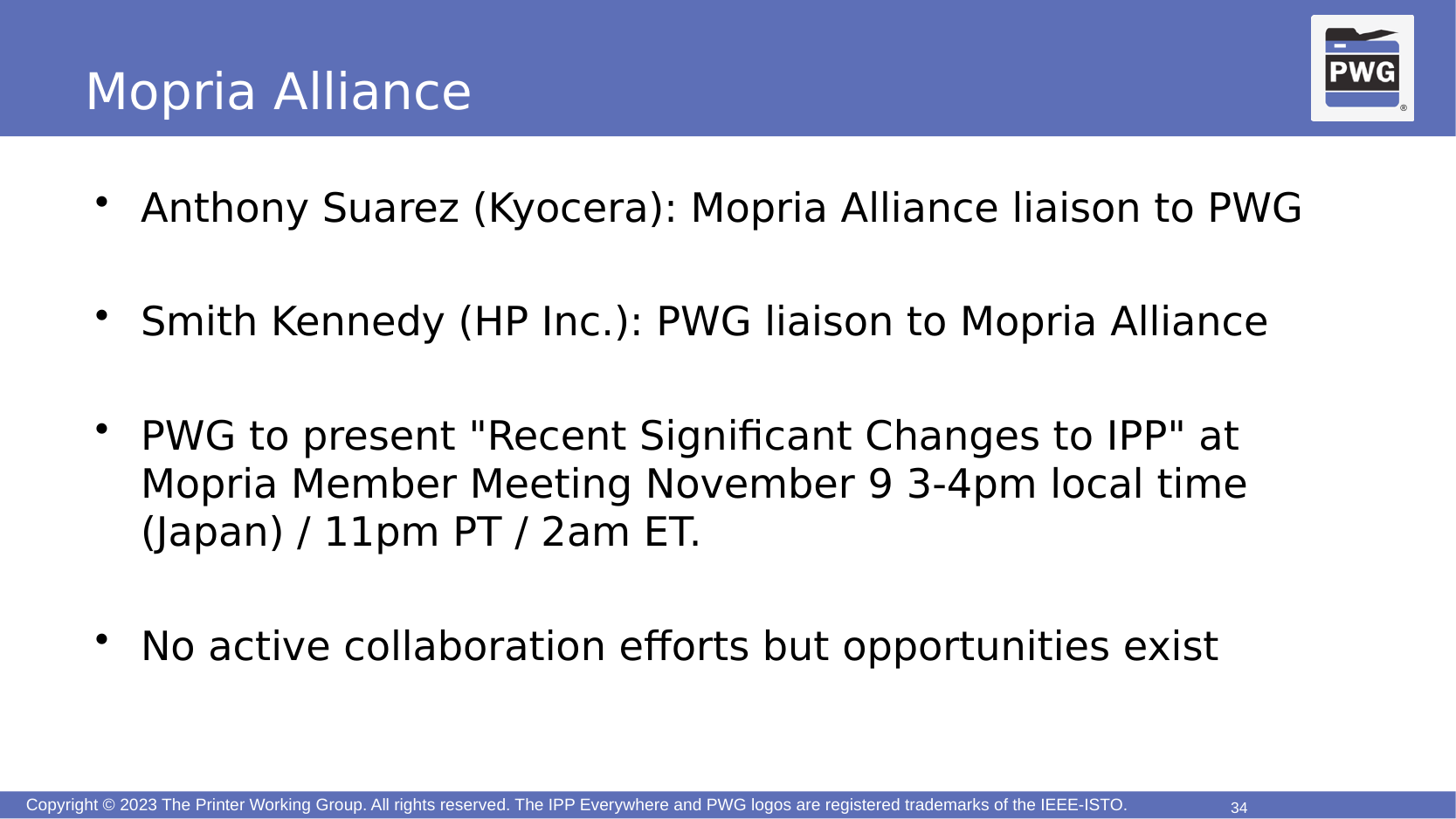

# Mopria Alliance
Anthony Suarez (Kyocera): Mopria Alliance liaison to PWG

Smith Kennedy (HP Inc.): PWG liaison to Mopria Alliance

PWG to present "Recent Significant Changes to IPP" at Mopria Member Meeting November 9 3-4pm local time (Japan) / 11pm PT / 2am ET.

No active collaboration efforts but opportunities exist
34